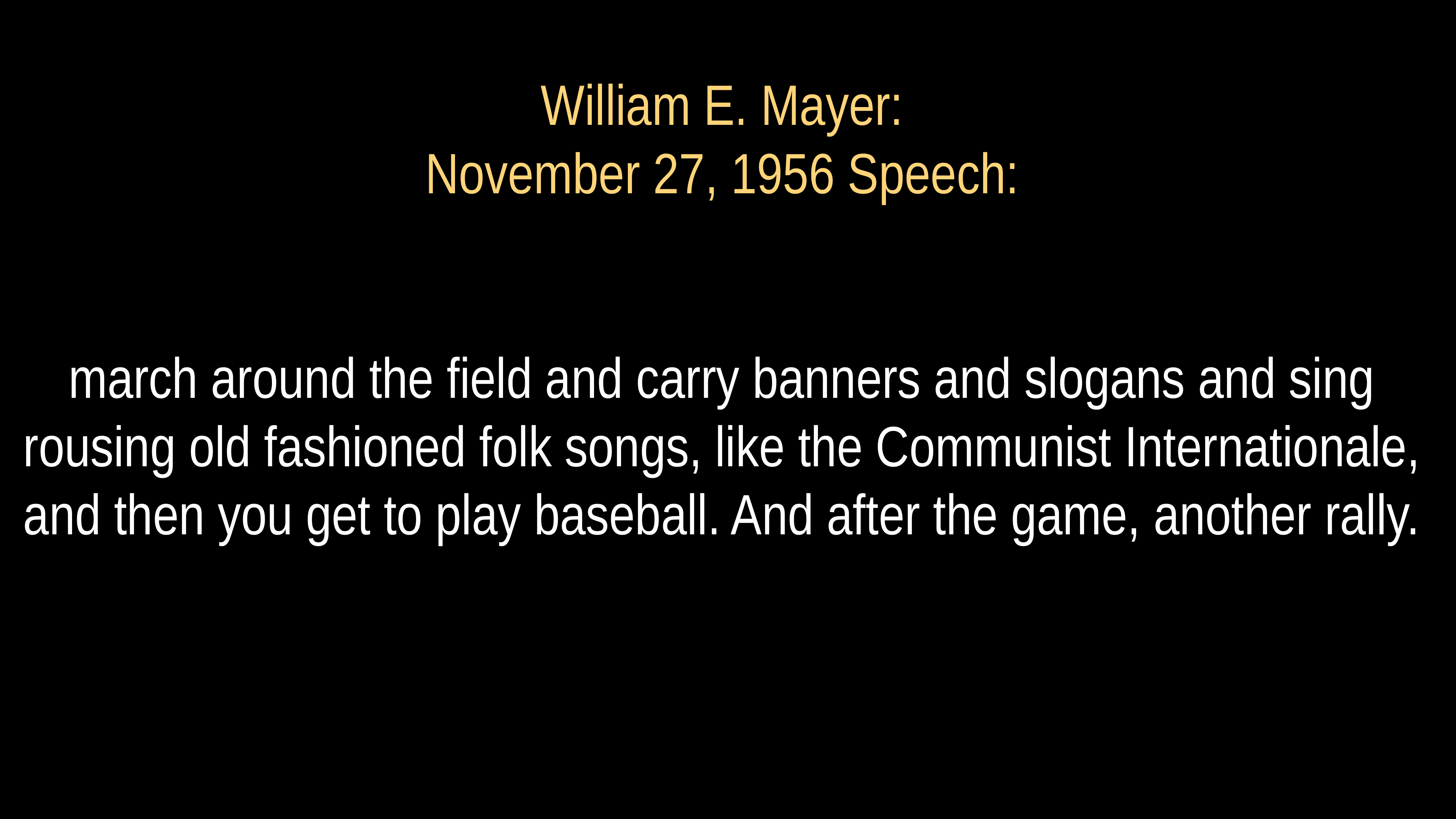

# William E. Mayer:
November 27, 1956 Speech:

march around the field and carry banners and slogans and sing rousing old fashioned folk songs, like the Communist Internationale, and then you get to play baseball. And after the game, another rally.